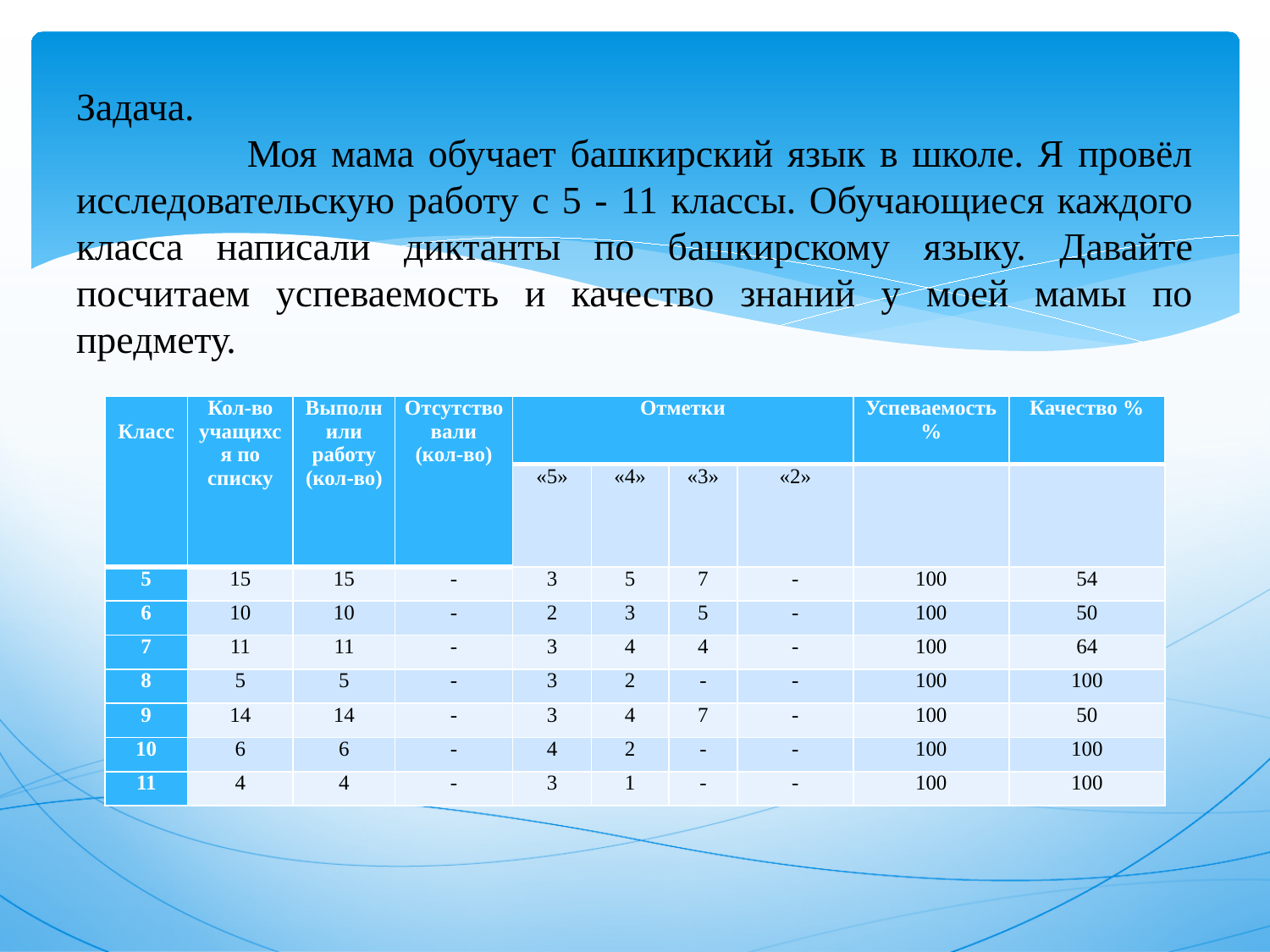

# Задача. Моя мама обучает башкирский язык в школе. Я провёл исследовательскую работу с 5 - 11 классы. Обучающиеся каждого класса написали диктанты по башкирскому языку. Давайте посчитаем успеваемость и качество знаний у моей мамы по предмету.
| Класс | Кол-во учащихся по списку | Выполнили работу (кол-во) | Отсутствовали (кол-во) | Отметки |  |  |  | Успеваемость % | Качество % |
| --- | --- | --- | --- | --- | --- | --- | --- | --- | --- |
|  |  |  |  | «5» | «4» | «3» | «2» |  |  |
| 5 | 15 | 15 | - | 3 | 5 | 7 | - | 100 | 54 |
| 6 | 10 | 10 | - | 2 | 3 | 5 | - | 100 | 50 |
| 7 | 11 | 11 | - | 3 | 4 | 4 | - | 100 | 64 |
| 8 | 5 | 5 | - | 3 | 2 | - | - | 100 | 100 |
| 9 | 14 | 14 | - | 3 | 4 | 7 | - | 100 | 50 |
| 10 | 6 | 6 | - | 4 | 2 | - | - | 100 | 100 |
| 11 | 4 | 4 | - | 3 | 1 | - | - | 100 | 100 |